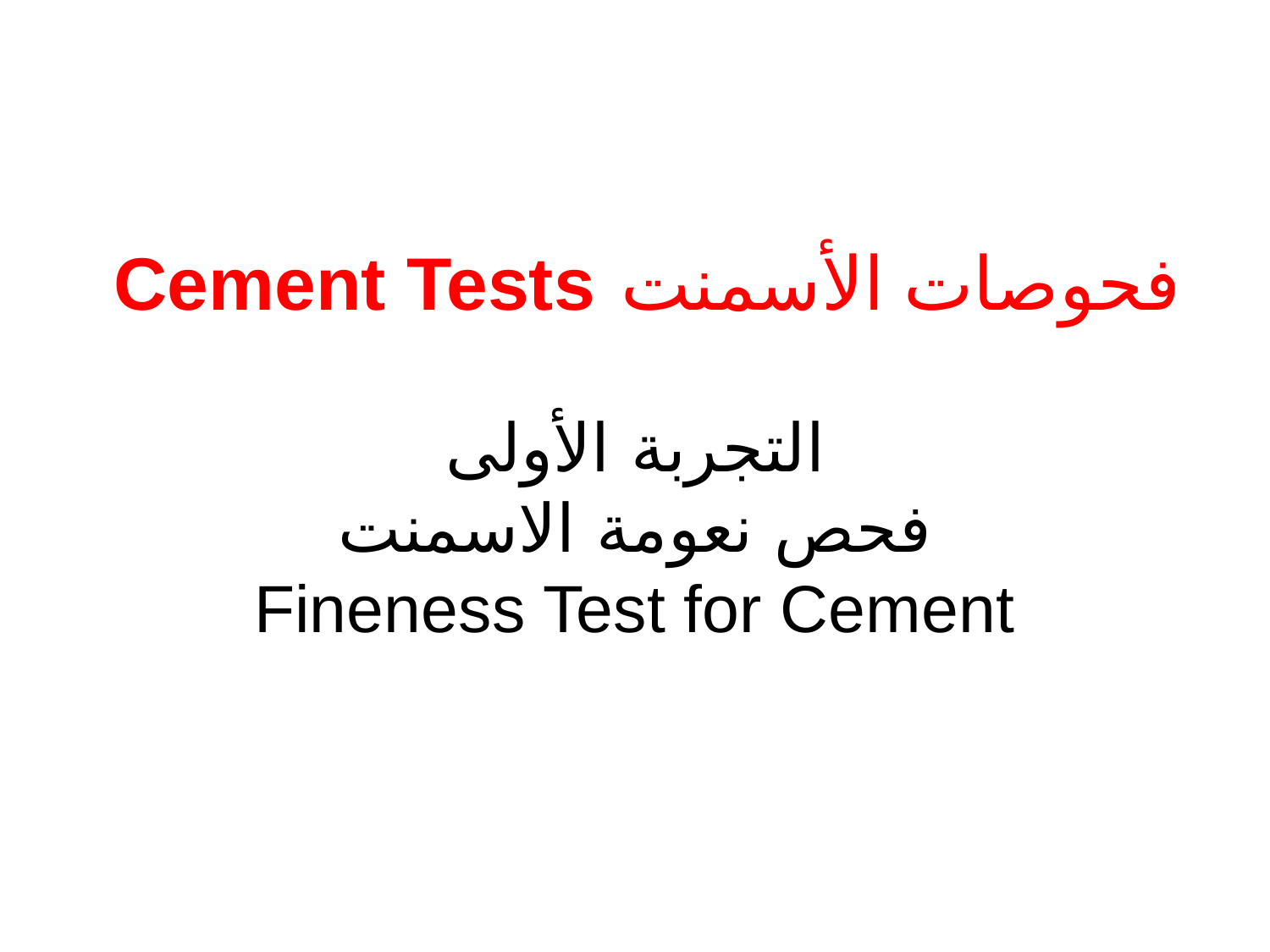

# فحوصات الأسمنت Cement Tests التجربة الأولى فحص نعومة الاسمنت Fineness Test for Cement